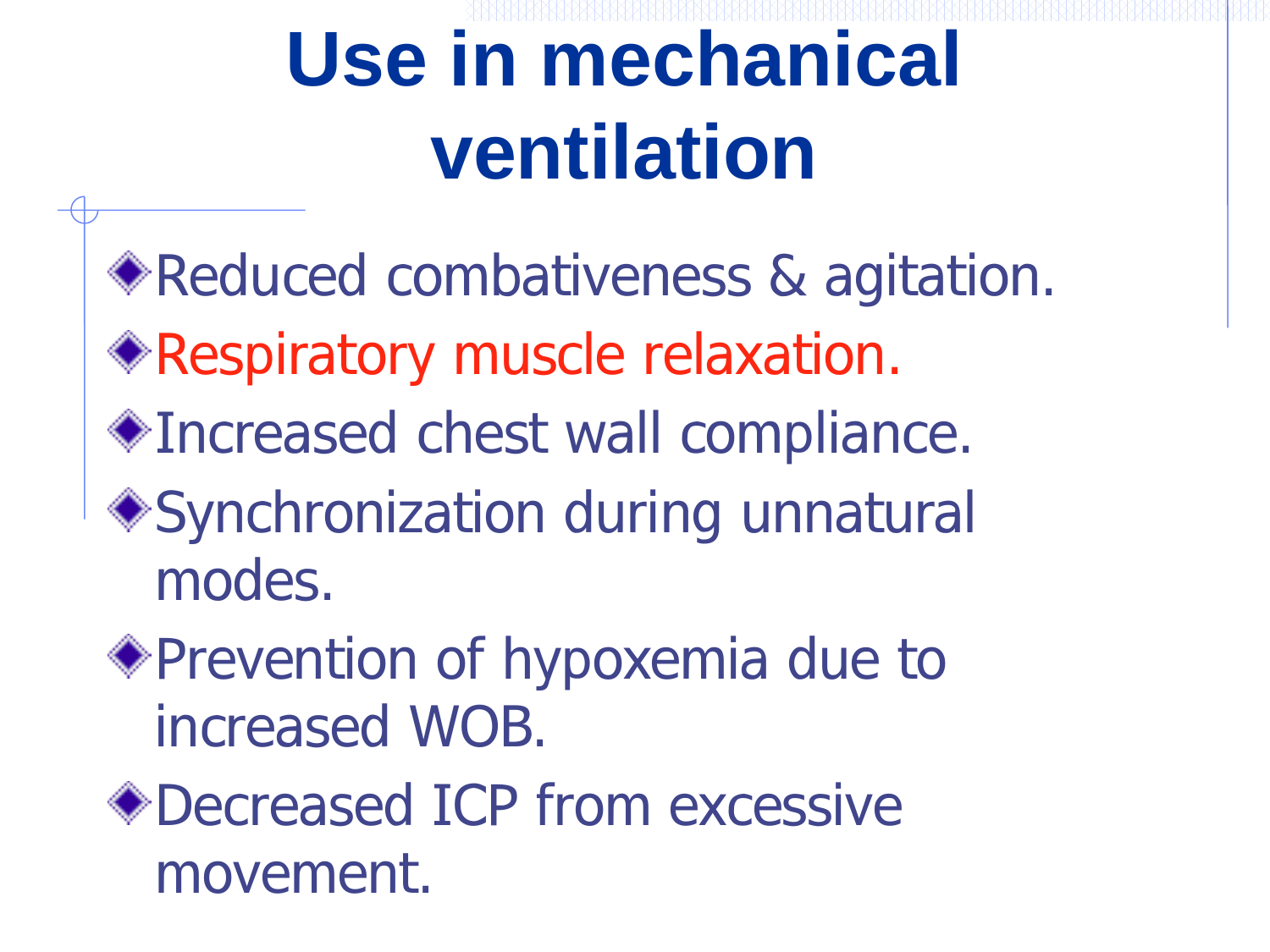

# Use in mechanical ventilation
Reduced combativeness & agitation.
Respiratory muscle relaxation.
Increased chest wall compliance.
Synchronization during unnatural modes.
Prevention of hypoxemia due to increased WOB.
Decreased ICP from excessive movement.